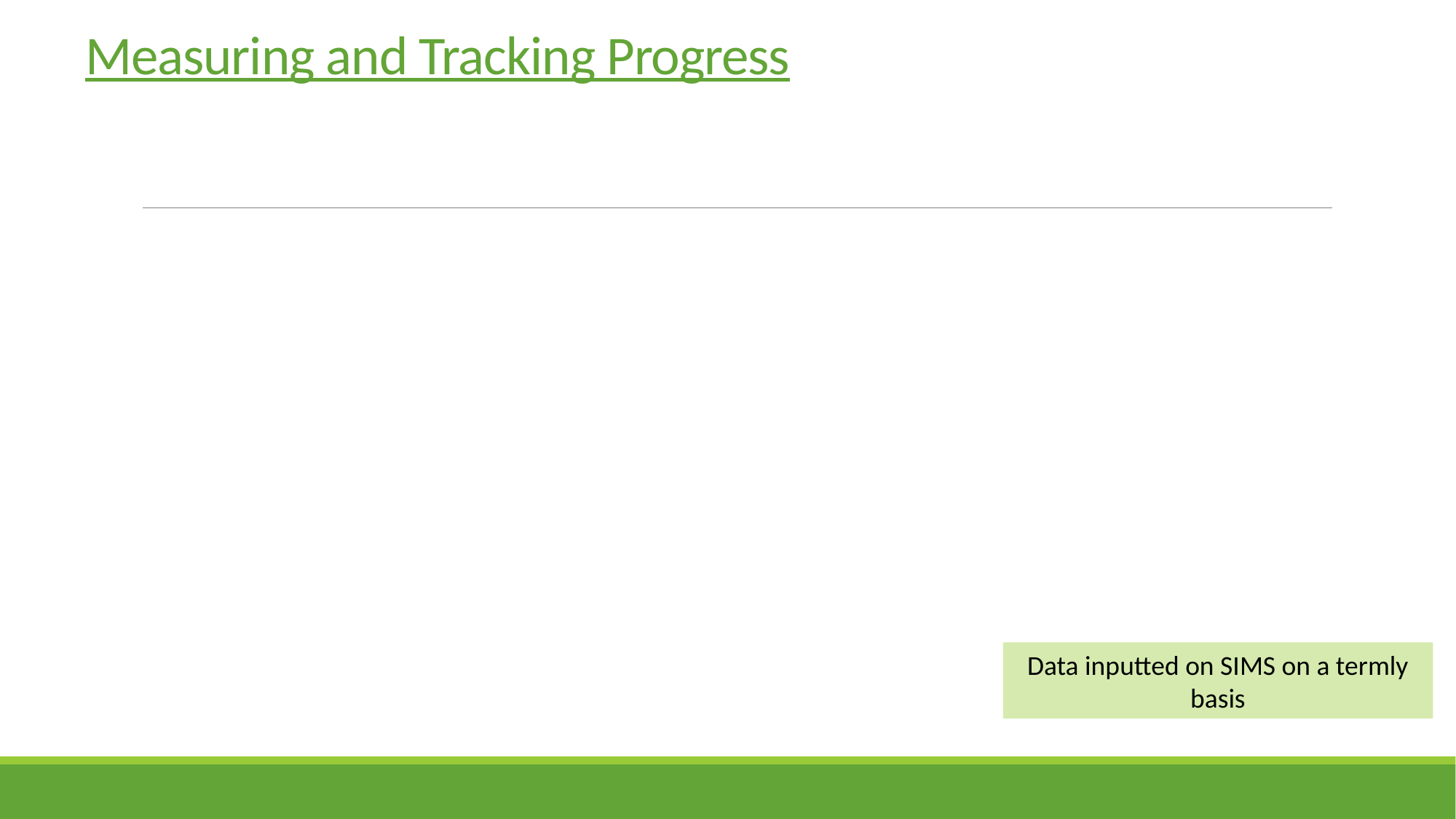

# Measuring and Tracking Progress
Data inputted on SIMS on a termly basis